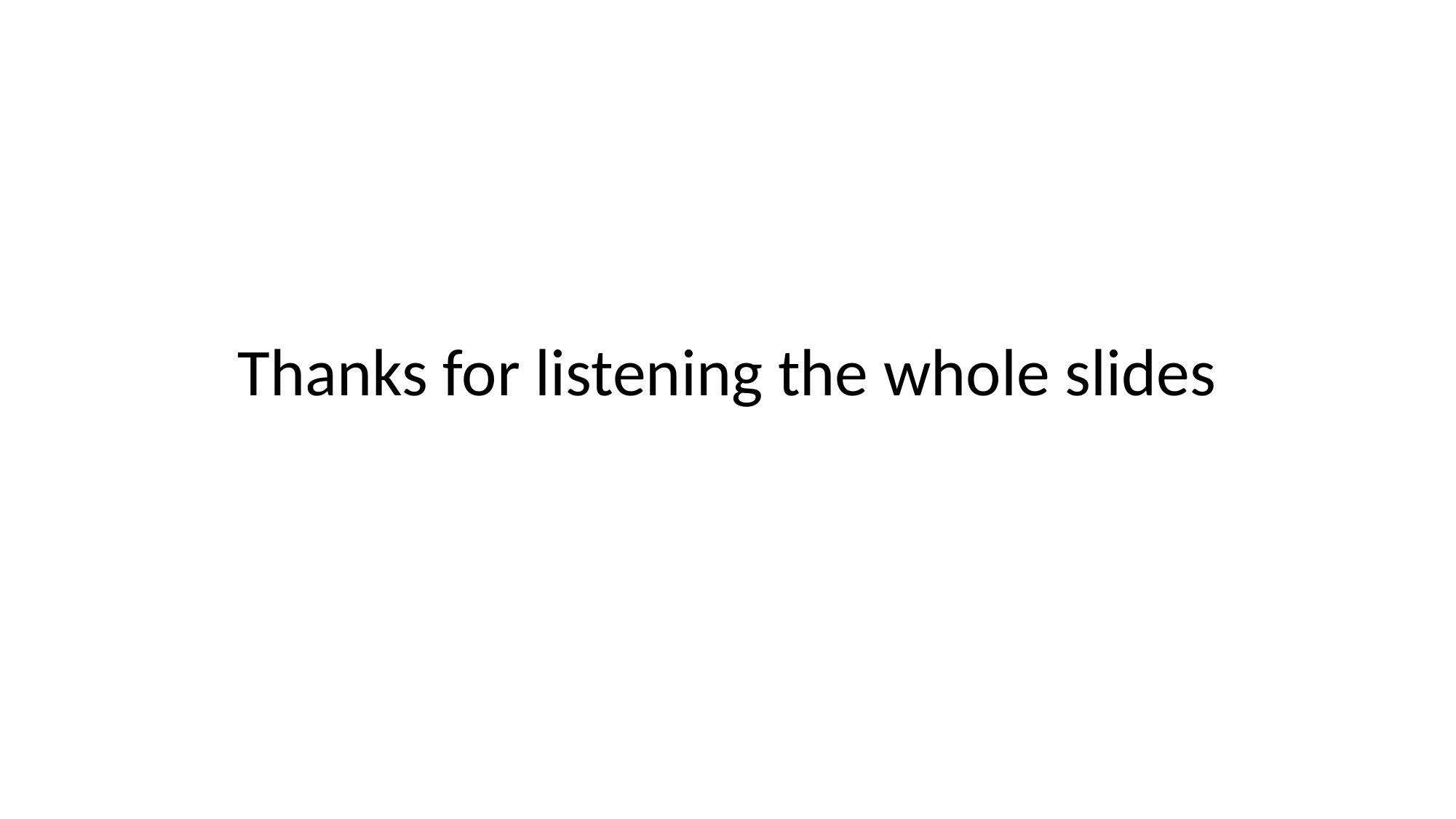

# Thanks for listening the whole slides